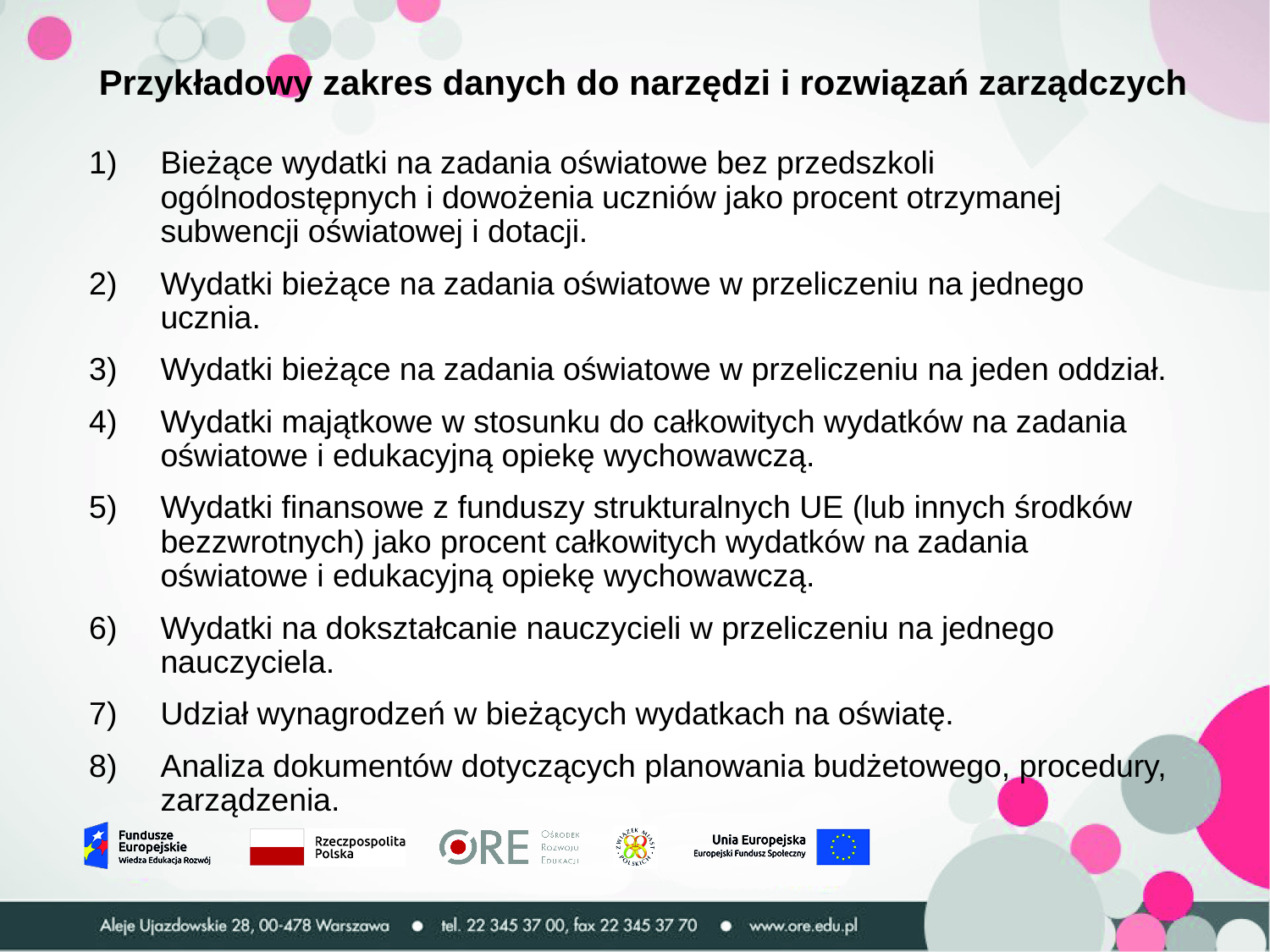

# Przykładowy zakres danych do narzędzi i rozwiązań zarządczych
Bieżące wydatki na zadania oświatowe bez przedszkoli ogólnodostępnych i dowożenia uczniów jako procent otrzymanej subwencji oświatowej i dotacji.
Wydatki bieżące na zadania oświatowe w przeliczeniu na jednego ucznia.
Wydatki bieżące na zadania oświatowe w przeliczeniu na jeden oddział.
Wydatki majątkowe w stosunku do całkowitych wydatków na zadania oświatowe i edukacyjną opiekę wychowawczą.
Wydatki finansowe z funduszy strukturalnych UE (lub innych środków bezzwrotnych) jako procent całkowitych wydatków na zadania oświatowe i edukacyjną opiekę wychowawczą.
Wydatki na dokształcanie nauczycieli w przeliczeniu na jednego nauczyciela.
Udział wynagrodzeń w bieżących wydatkach na oświatę.
Analiza dokumentów dotyczących planowania budżetowego, procedury, zarządzenia.